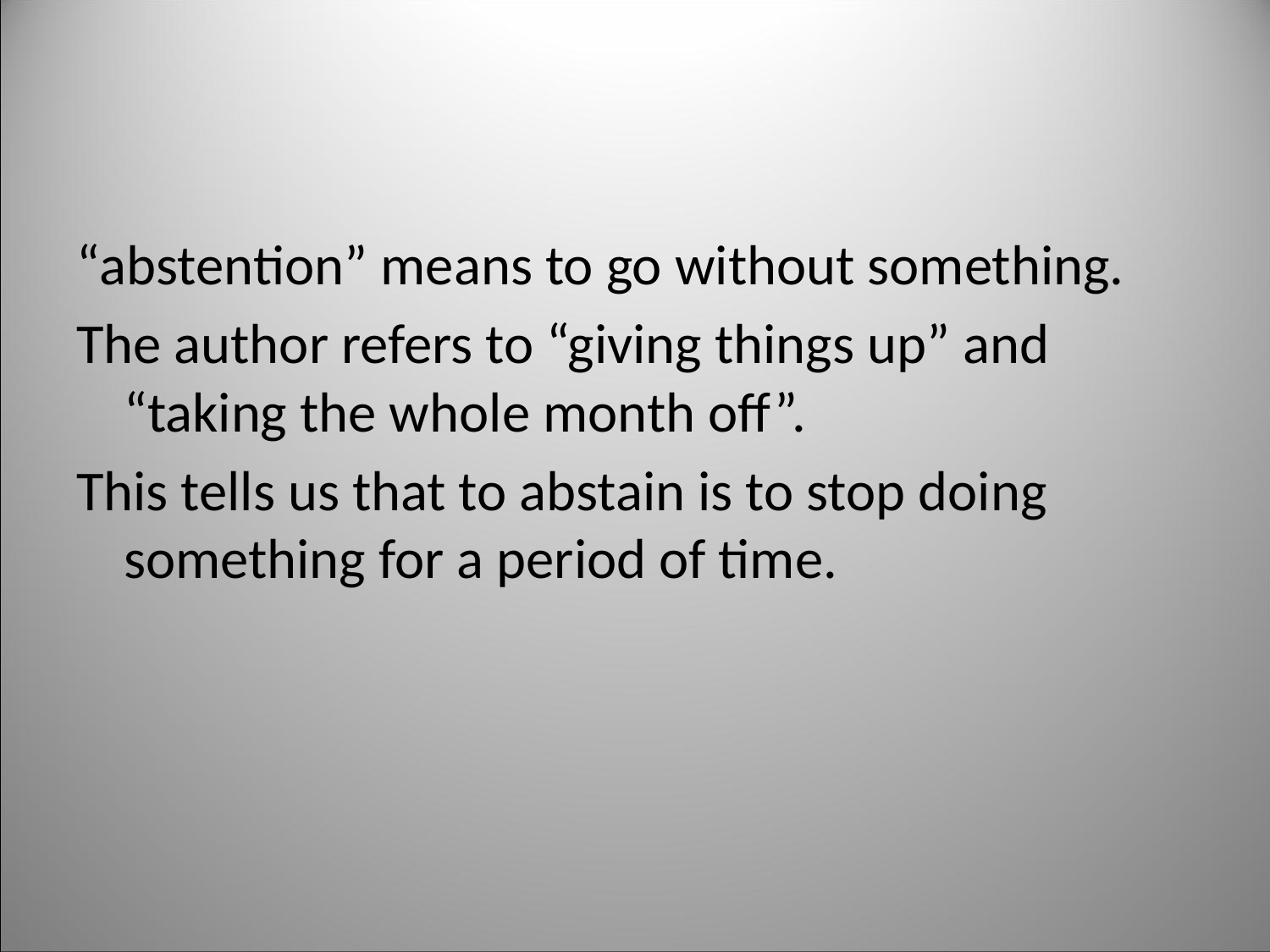

#
“abstention” means to go without something.
The author refers to “giving things up” and “taking the whole month off”.
This tells us that to abstain is to stop doing something for a period of time.